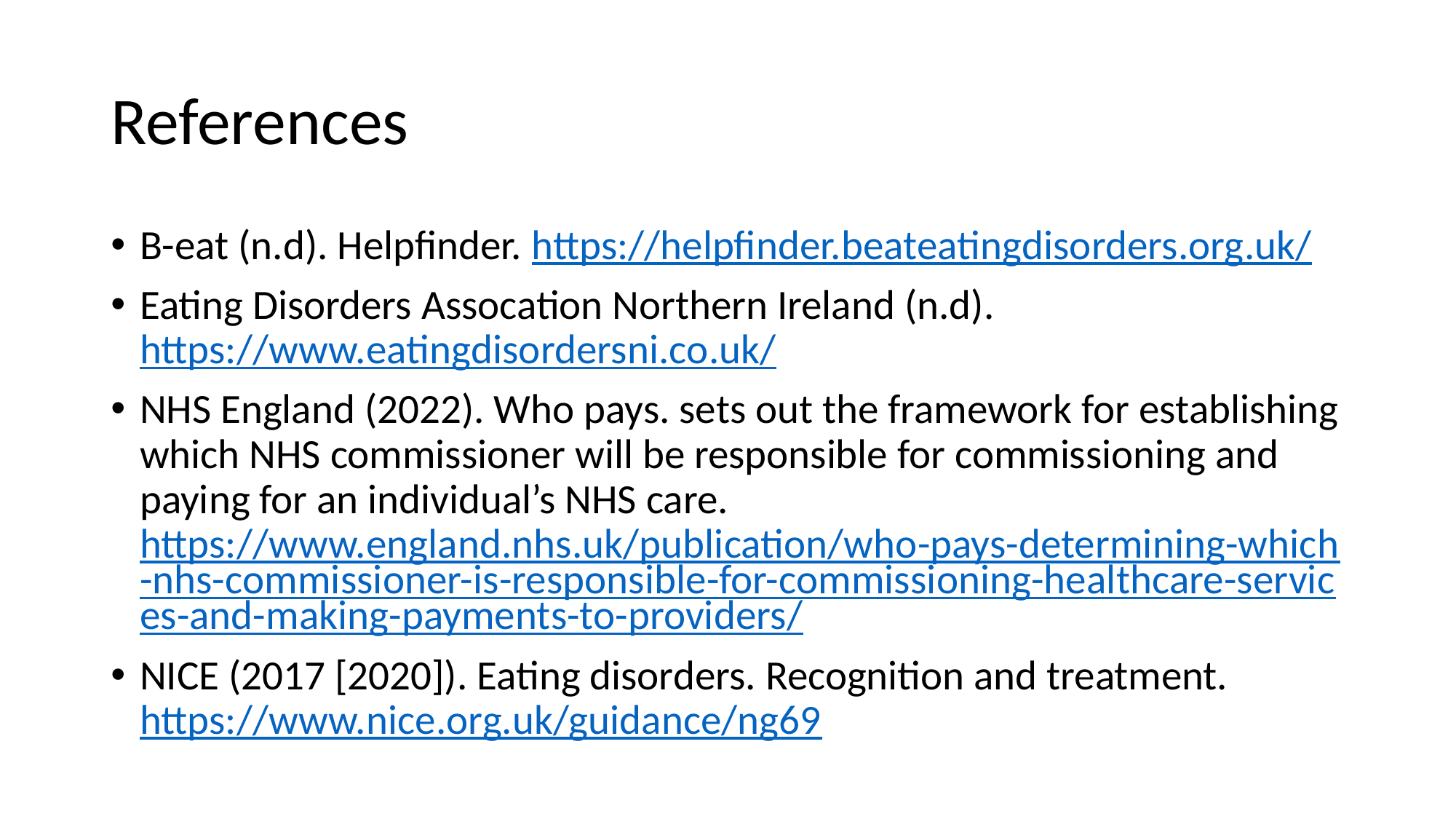

# References
B-eat (n.d). Helpfinder. https://helpfinder.beateatingdisorders.org.uk/
Eating Disorders Assocation Northern Ireland (n.d). https://www.eatingdisordersni.co.uk/
NHS England (2022). Who pays. sets out the framework for establishing which NHS commissioner will be responsible for commissioning and paying for an individual’s NHS care. https://www.england.nhs.uk/publication/who-pays-determining-which-nhs-commissioner-is-responsible-for-commissioning-healthcare-services-and-making-payments-to-providers/
NICE (2017 [2020]). Eating disorders. Recognition and treatment. https://www.nice.org.uk/guidance/ng69